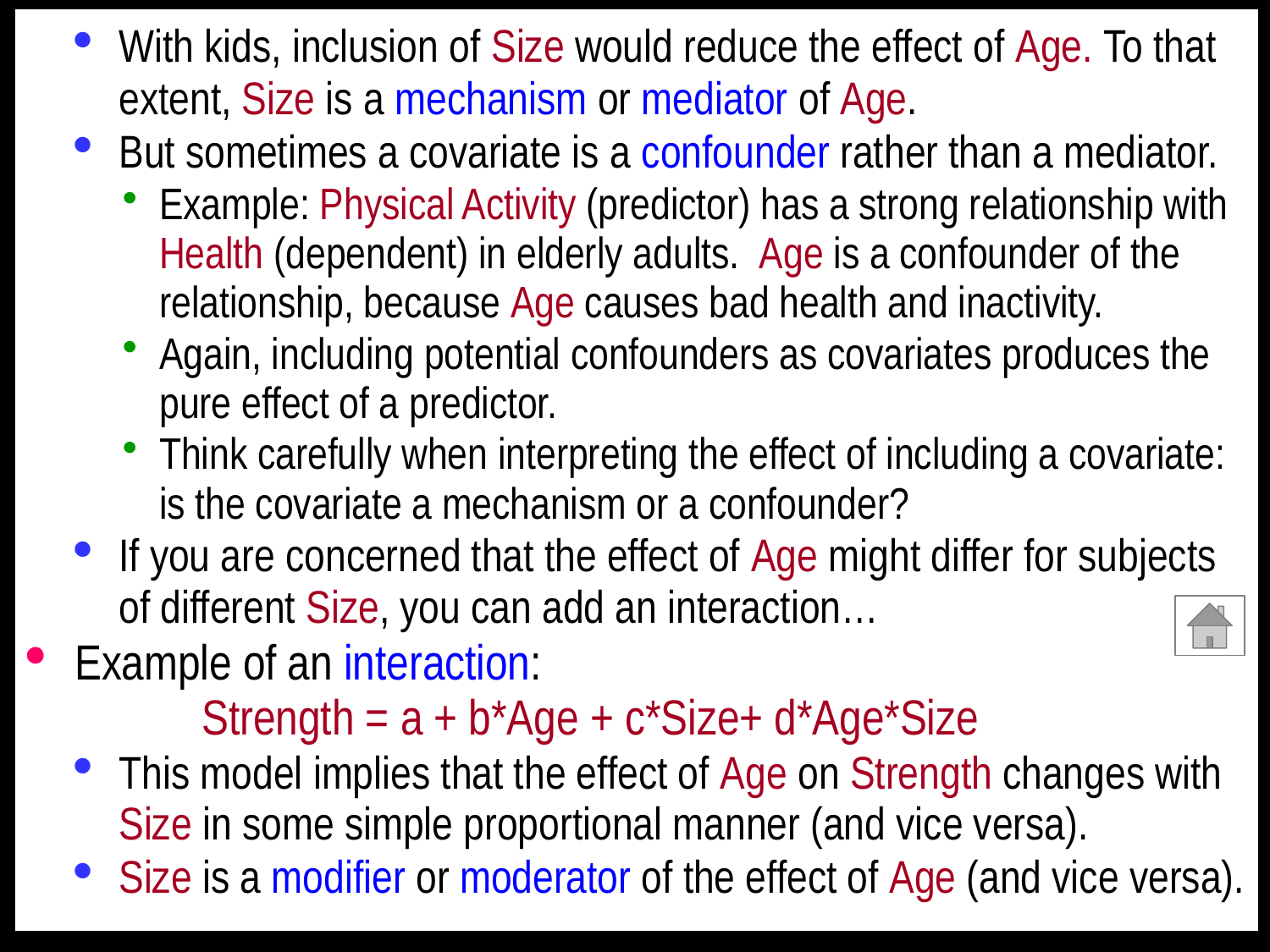

With kids, inclusion of Size would reduce the effect of Age. To that extent, Size is a mechanism or mediator of Age.
But sometimes a covariate is a confounder rather than a mediator.
Example: Physical Activity (predictor) has a strong relationship with Health (dependent) in elderly adults.  Age is a confounder of the relationship, because Age causes bad health and inactivity.
Again, including potential confounders as covariates produces the pure effect of a predictor.
Think carefully when interpreting the effect of including a covariate: is the covariate a mechanism or a confounder?
If you are concerned that the effect of Age might differ for subjects of different Size, you can add an interaction…
Example of an interaction:
	Strength = a + b*Age + c*Size+ d*Age*Size
This model implies that the effect of Age on Strength changes with Size in some simple proportional manner (and vice versa).
Size is a modifier or moderator of the effect of Age (and vice versa).